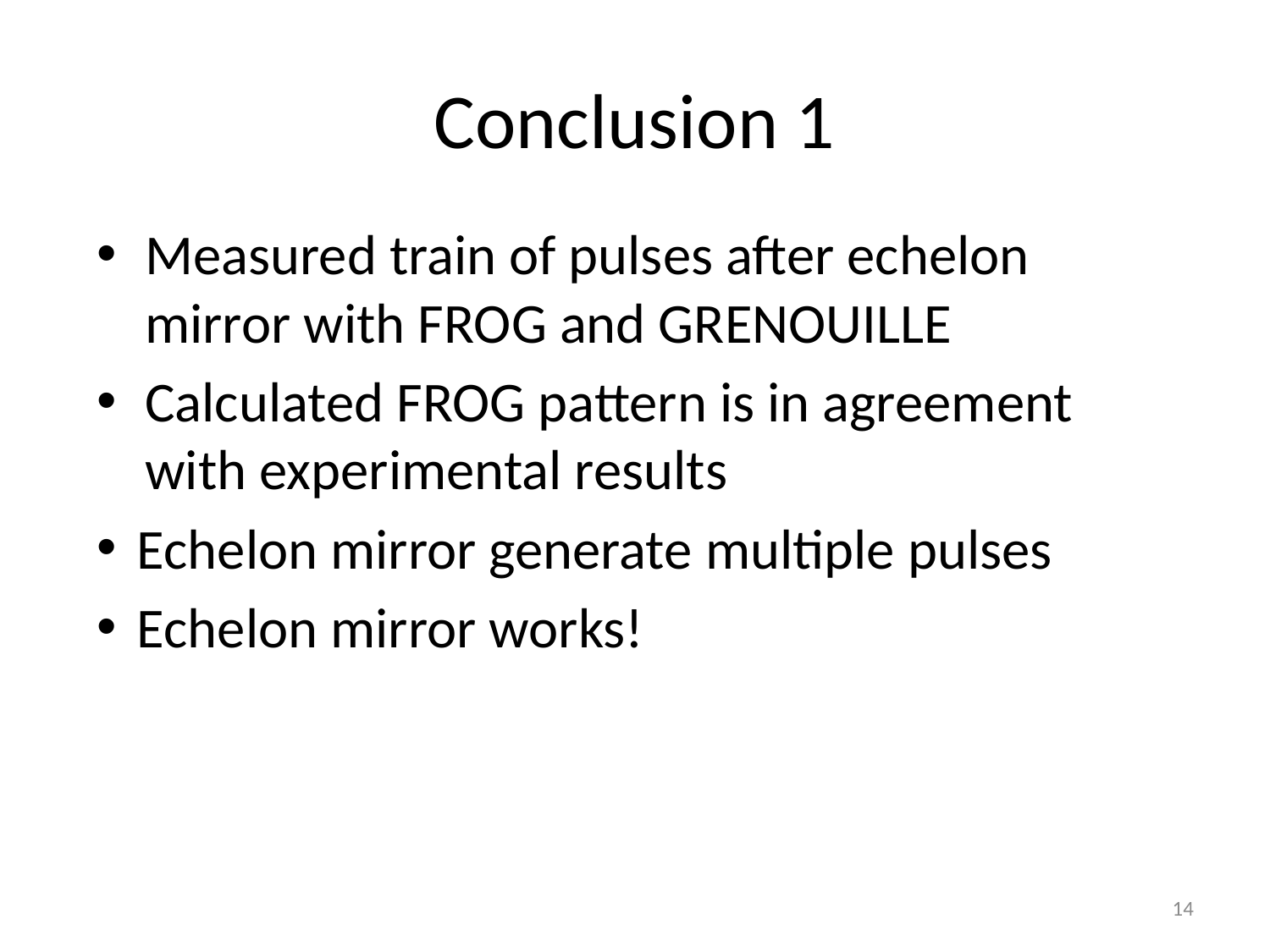

# Conclusion 1
Measured train of pulses after echelon mirror with FROG and GRENOUILLE
Calculated FROG pattern is in agreement with experimental results
Echelon mirror generate multiple pulses
Echelon mirror works!

14